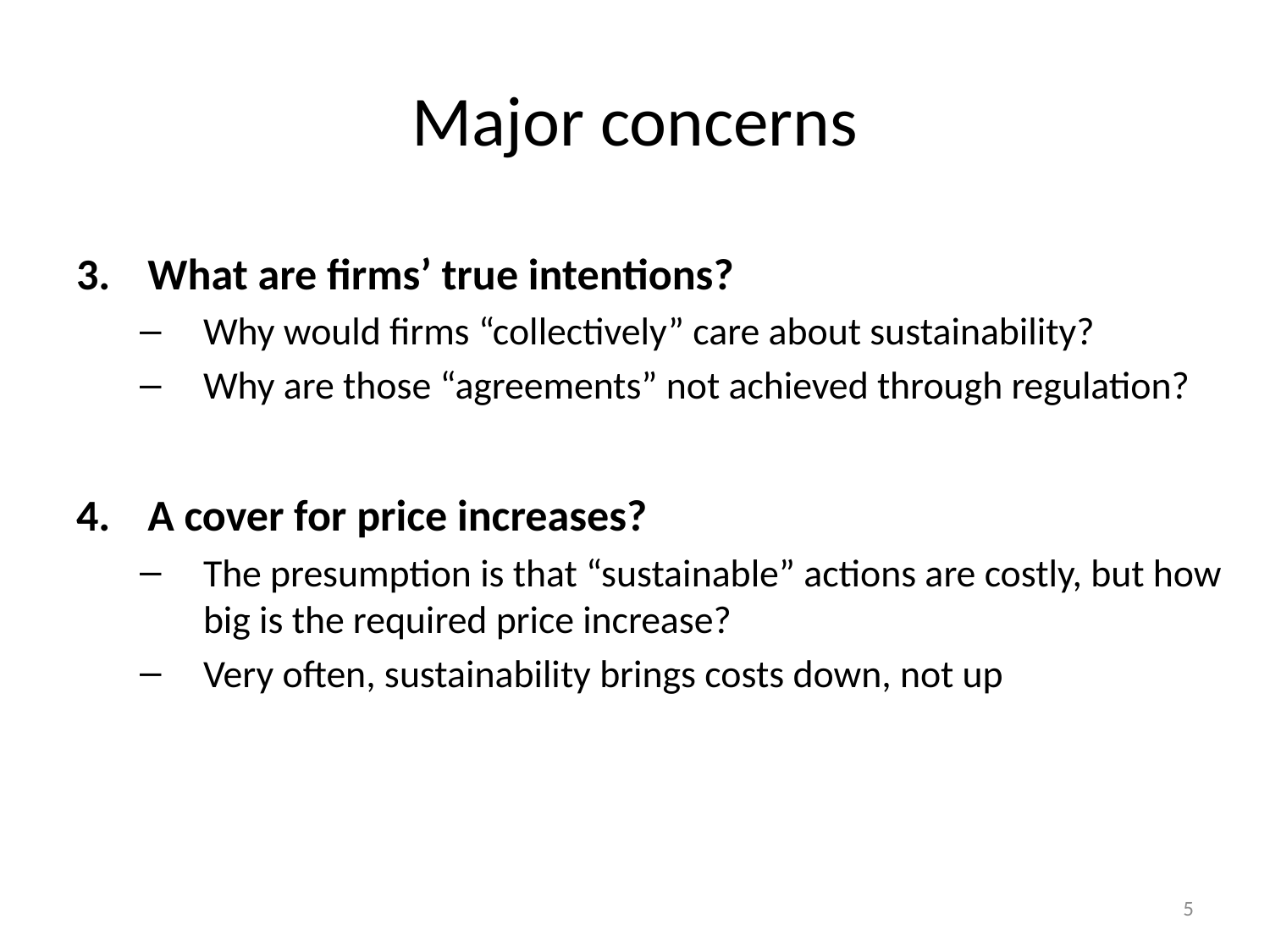

# Major concerns
What are firms’ true intentions?
Why would firms “collectively” care about sustainability?
Why are those “agreements” not achieved through regulation?

A cover for price increases?
The presumption is that “sustainable” actions are costly, but how big is the required price increase?
Very often, sustainability brings costs down, not up

5